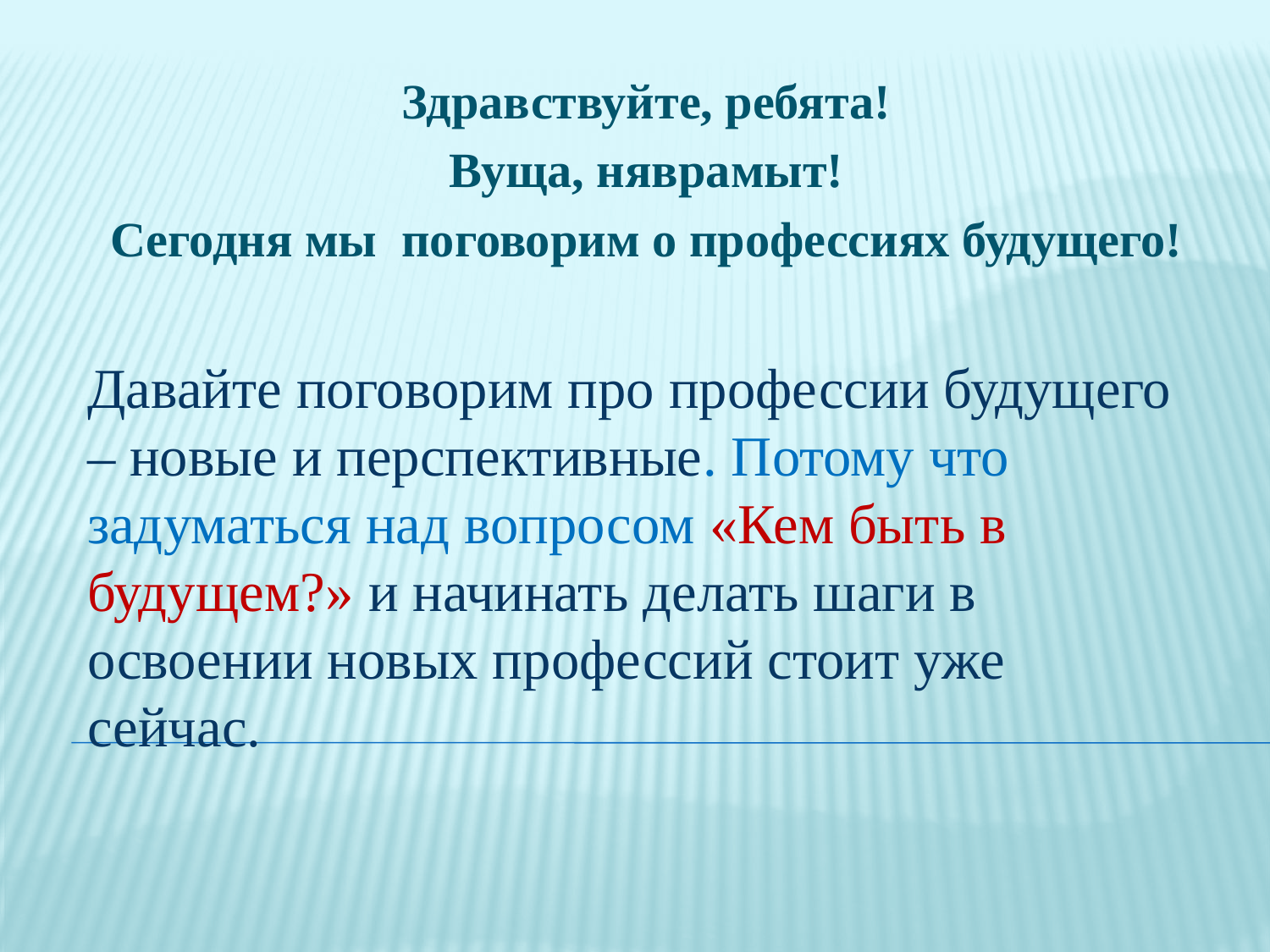

Здравствуйте, ребята!
Вуща, няврамыт!
Сегодня мы  поговорим о профессиях будущего!

Давайте поговорим про профессии будущего – новые и перспективные. Потому что задуматься над вопросом «Кем быть в будущем?» и начинать делать шаги в освоении новых профессий стоит уже сейчас.
#